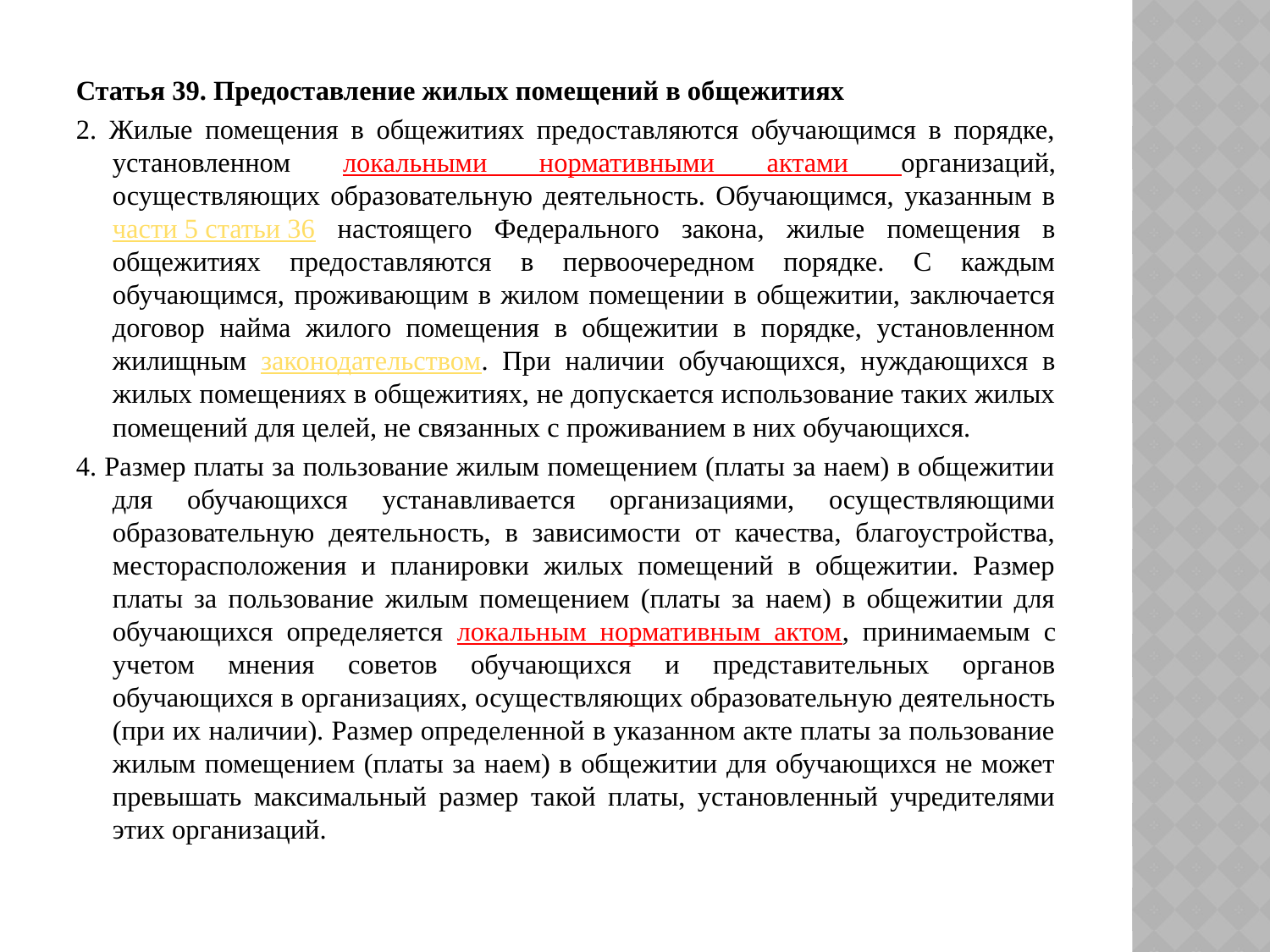

Статья 39. Предоставление жилых помещений в общежитиях
2. Жилые помещения в общежитиях предоставляются обучающимся в порядке, установленном локальными нормативными актами организаций, осуществляющих образовательную деятельность. Обучающимся, указанным в части 5 статьи 36 настоящего Федерального закона, жилые помещения в общежитиях предоставляются в первоочередном порядке. С каждым обучающимся, проживающим в жилом помещении в общежитии, заключается договор найма жилого помещения в общежитии в порядке, установленном жилищным законодательством. При наличии обучающихся, нуждающихся в жилых помещениях в общежитиях, не допускается использование таких жилых помещений для целей, не связанных с проживанием в них обучающихся.
4. Размер платы за пользование жилым помещением (платы за наем) в общежитии для обучающихся устанавливается организациями, осуществляющими образовательную деятельность, в зависимости от качества, благоустройства, месторасположения и планировки жилых помещений в общежитии. Размер платы за пользование жилым помещением (платы за наем) в общежитии для обучающихся определяется локальным нормативным актом, принимаемым с учетом мнения советов обучающихся и представительных органов обучающихся в организациях, осуществляющих образовательную деятельность (при их наличии). Размер определенной в указанном акте платы за пользование жилым помещением (платы за наем) в общежитии для обучающихся не может превышать максимальный размер такой платы, установленный учредителями этих организаций.